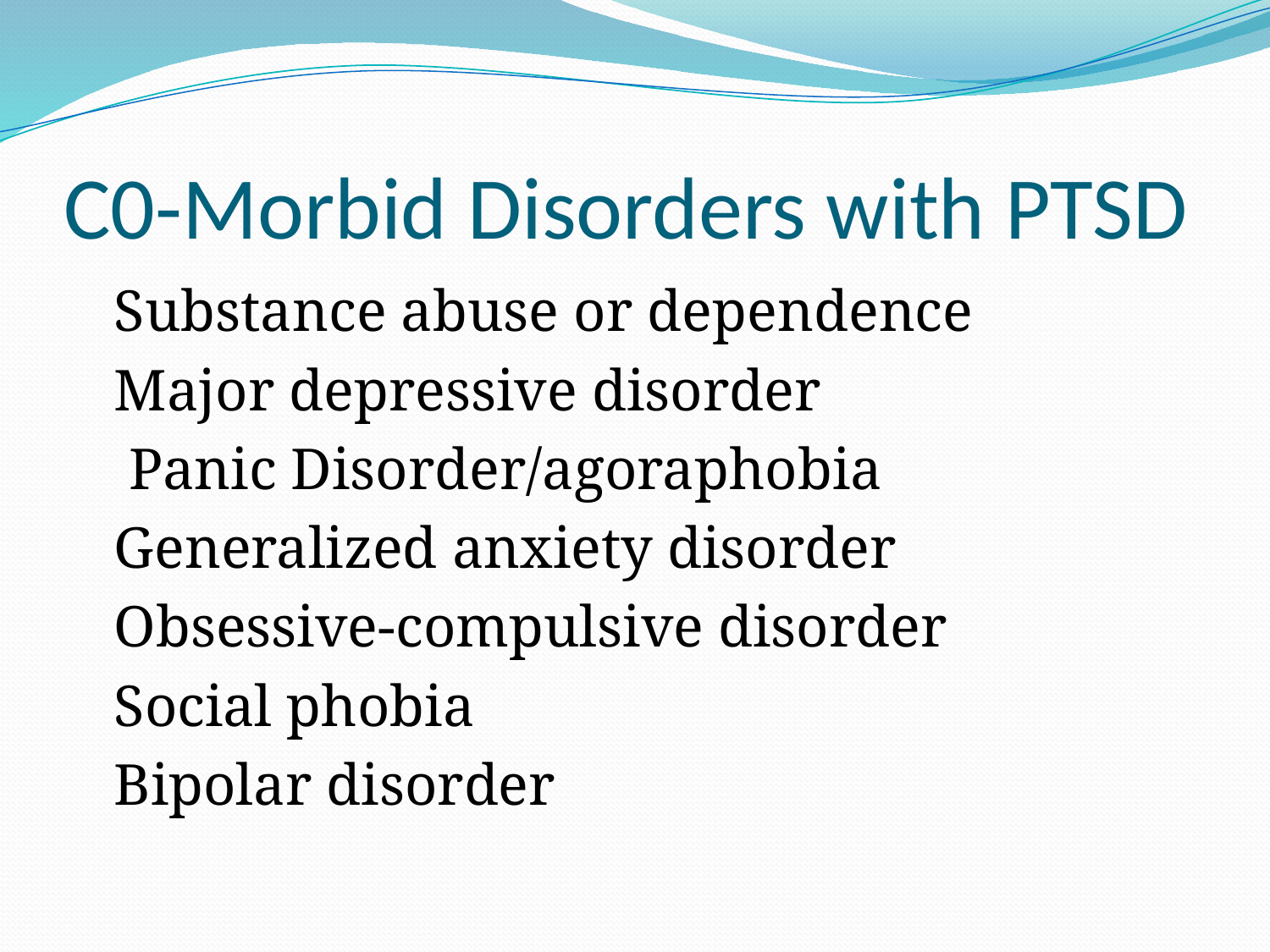

# C0-Morbid Disorders with PTSD
	Substance abuse or dependence
	Major depressive disorder
	 Panic Disorder/agoraphobia
	Generalized anxiety disorder
	Obsessive-compulsive disorder
	Social phobia
	Bipolar disorder